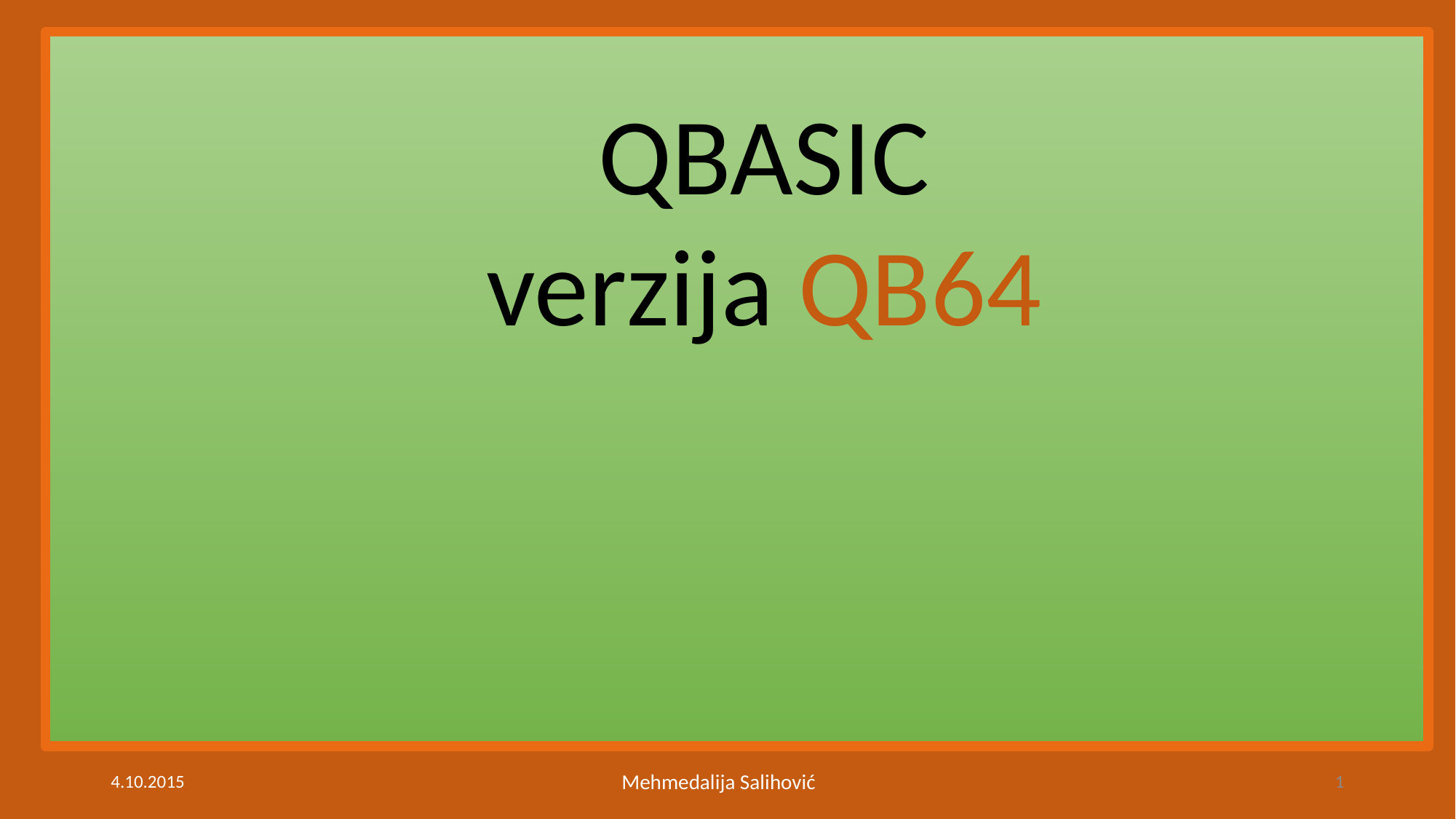

#
QBASIC
verzija QB64
4.10.2015
Mehmedalija Salihović
1